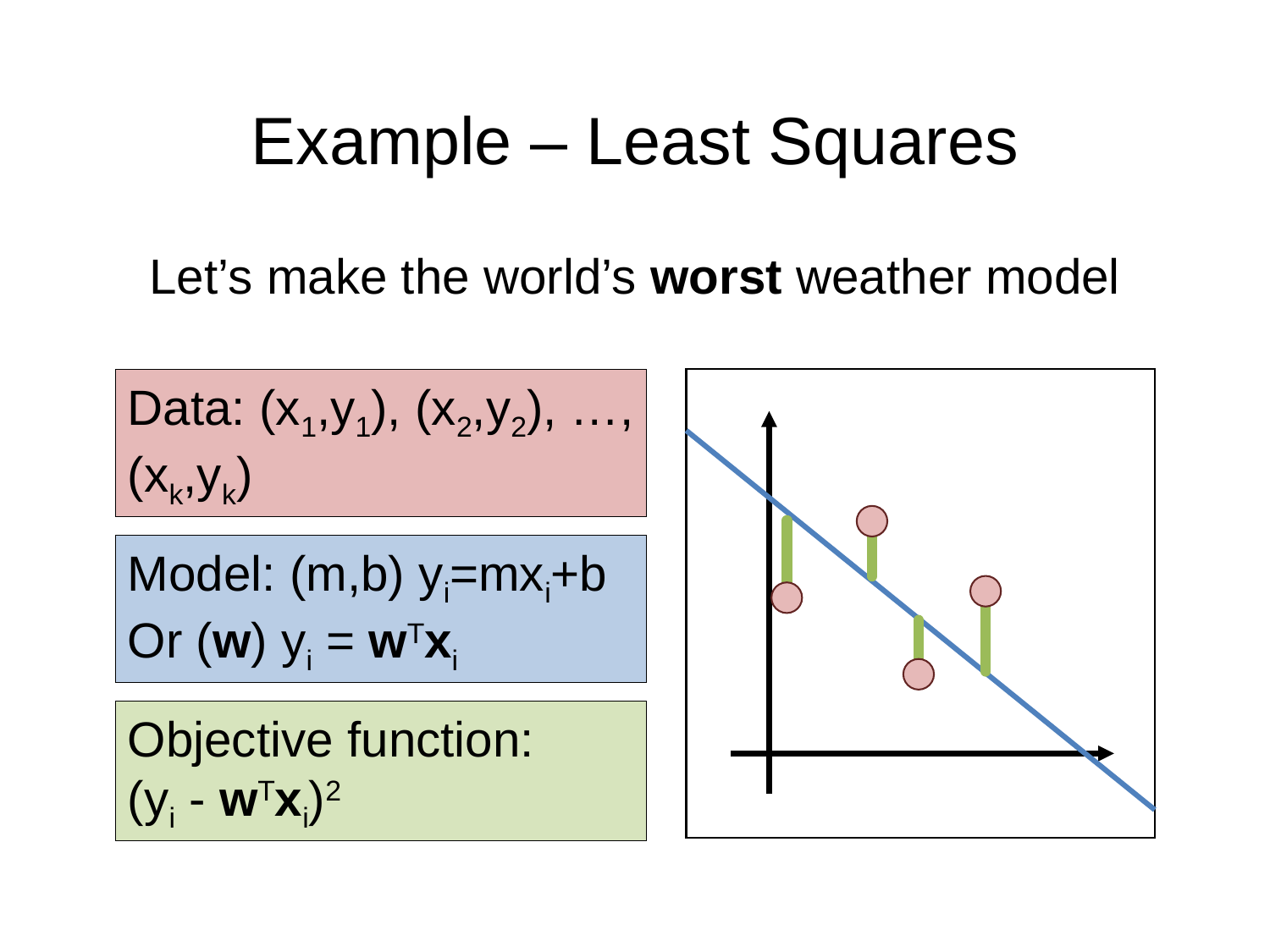

# Example – Least Squares
Let’s make the world’s worst weather model
Data: (x1,y1), (x2,y2), …, (xk,yk)

Model: (m,b) yi=mxi+b
Or (w) yi = wTxi
Objective function:
(yi - wTxi)2